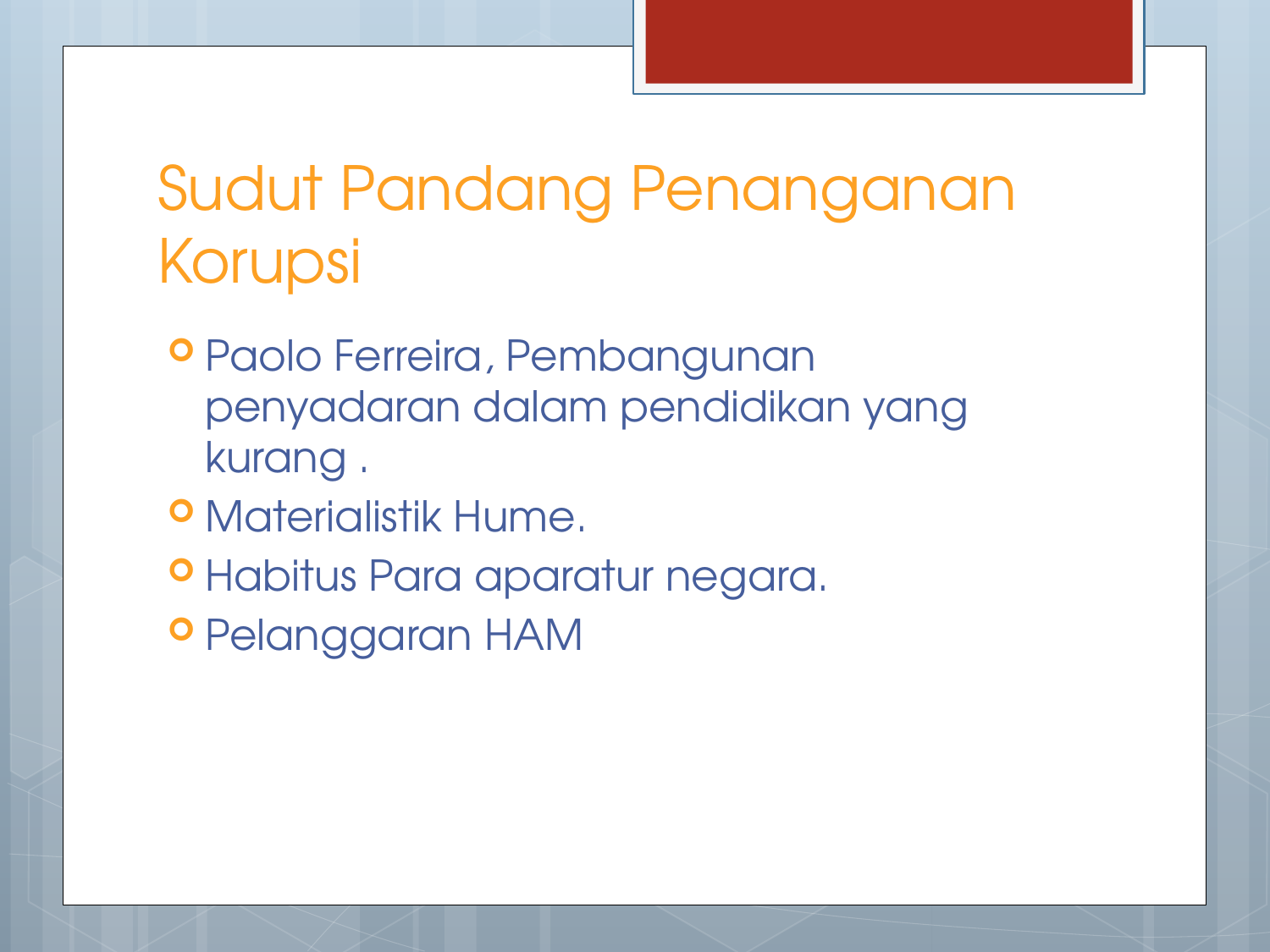

# Sudut Pandang Penanganan Korupsi
Paolo Ferreira, Pembangunan penyadaran dalam pendidikan yang kurang .
Materialistik Hume.
Habitus Para aparatur negara.
Pelanggaran HAM